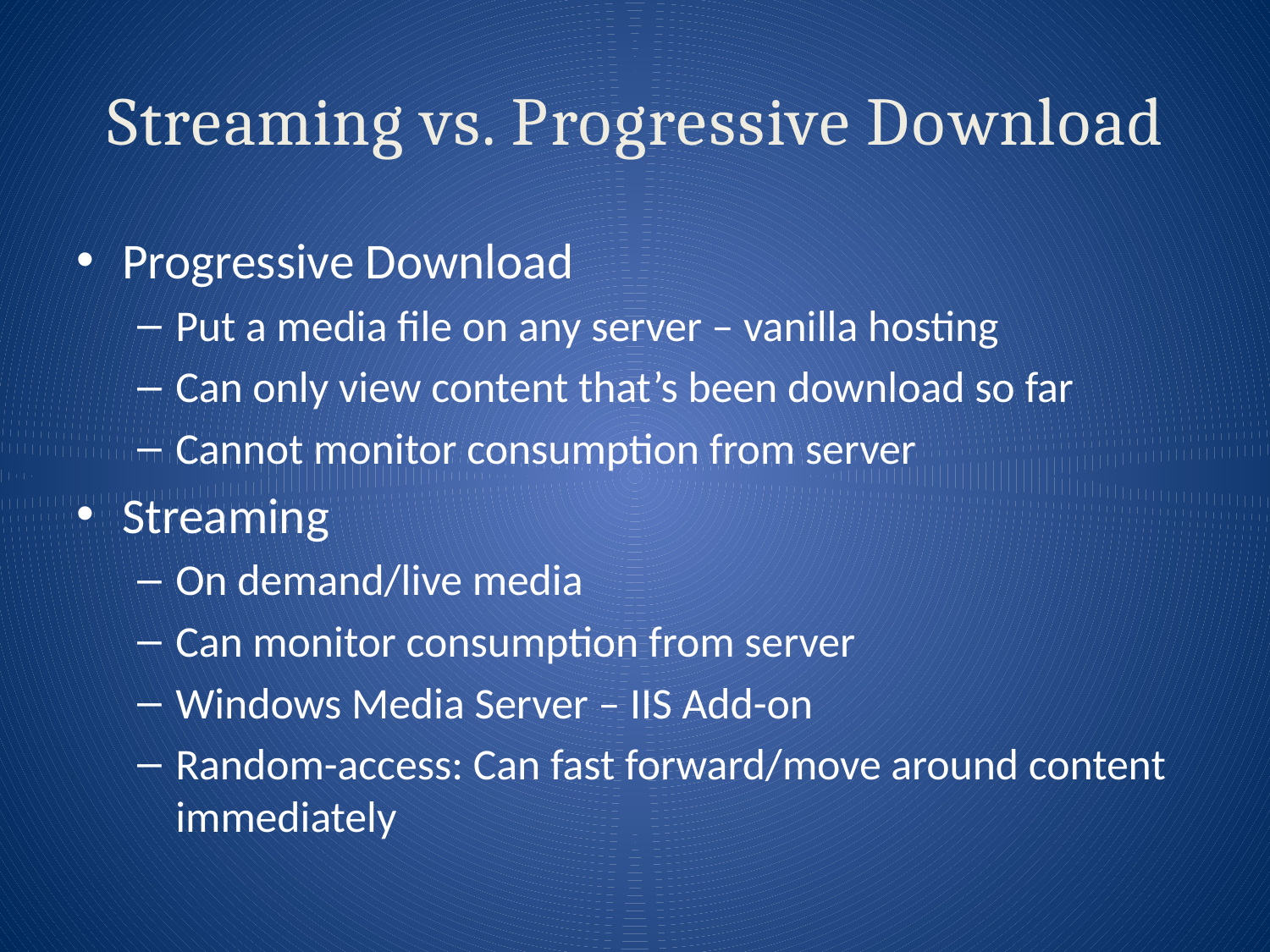

# Streaming vs. Progressive Download
Progressive Download
Put a media file on any server – vanilla hosting
Can only view content that’s been download so far
Cannot monitor consumption from server
Streaming
On demand/live media
Can monitor consumption from server
Windows Media Server – IIS Add-on
Random-access: Can fast forward/move around content immediately